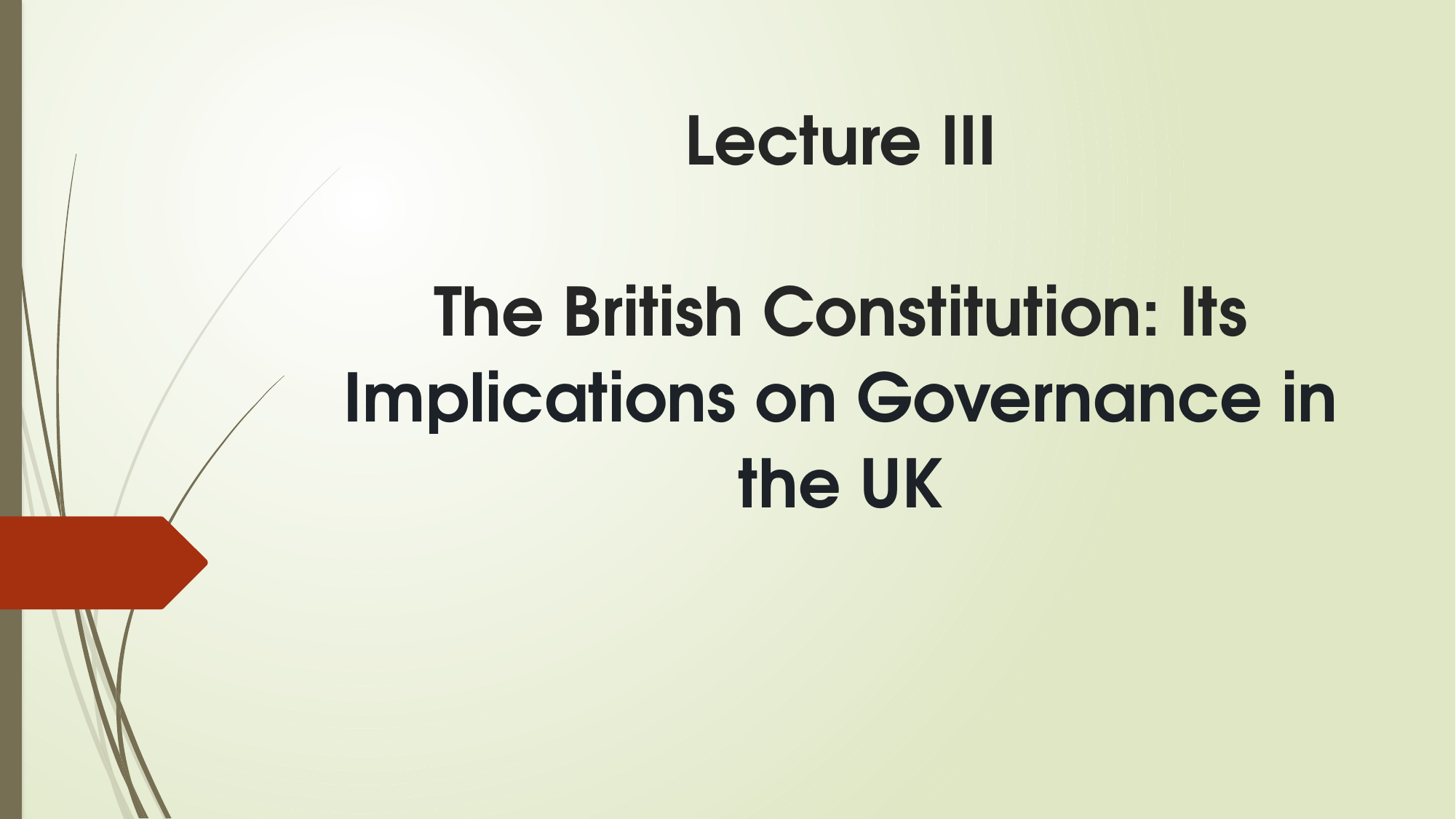

# Lecture III The British Constitution: Its Implications on Governance in the UK